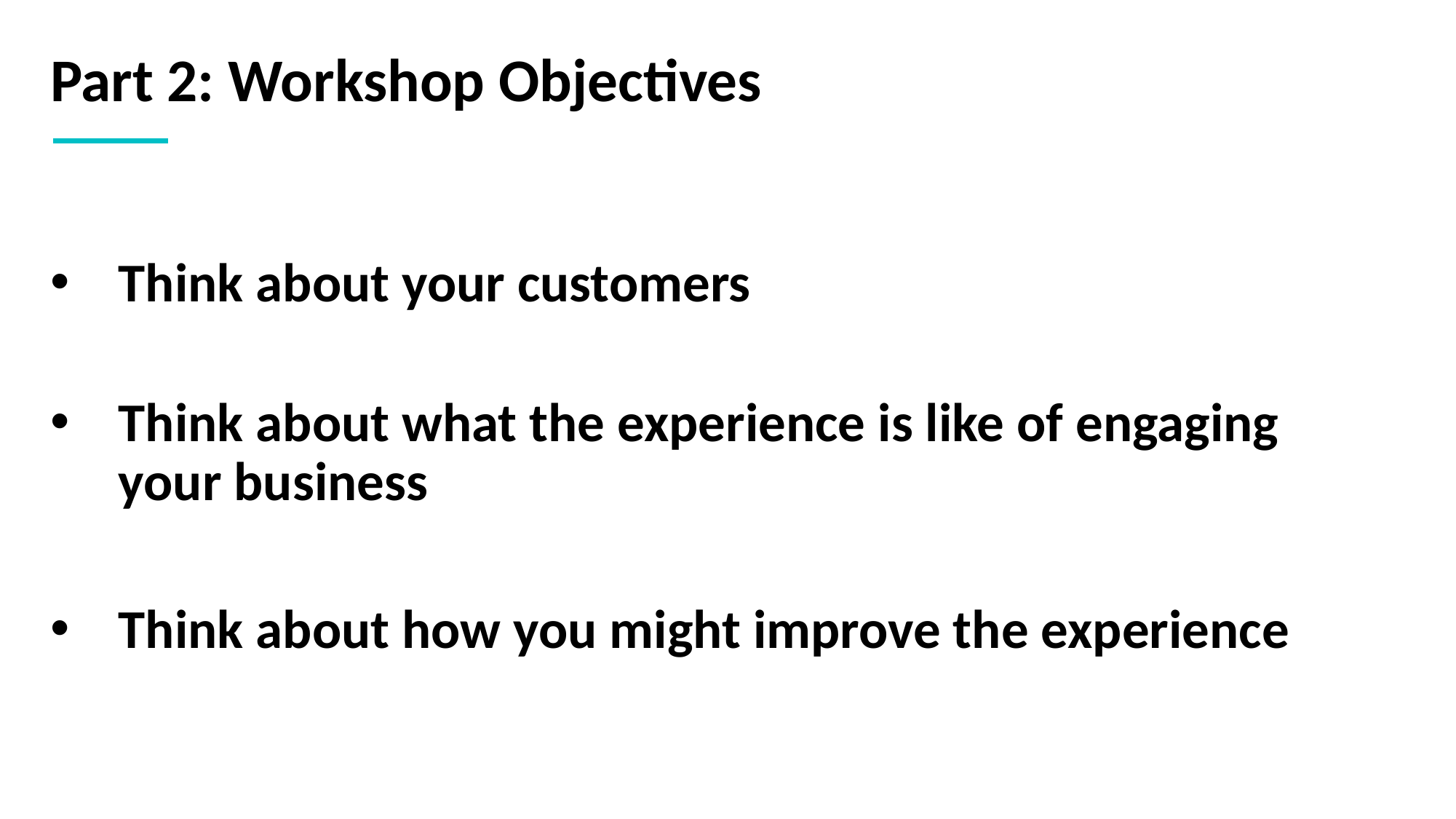

# Part 2: Workshop Objectives
Think about your customers
Think about what the experience is like of engaging your business

Think about how you might improve the experience